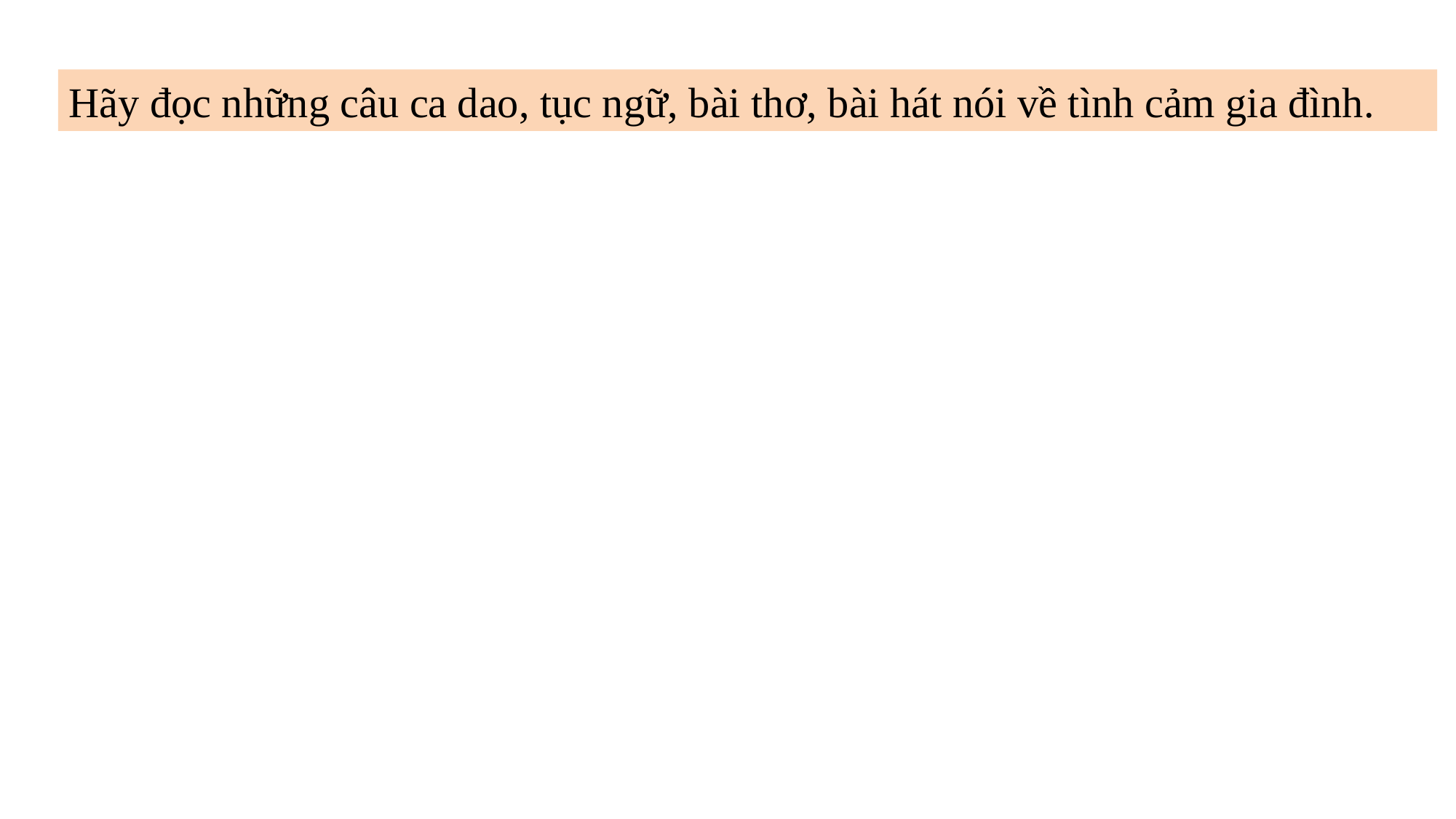

Hãy đọc những câu ca dao, tục ngữ, bài thơ, bài hát nói về tình cảm gia đình.